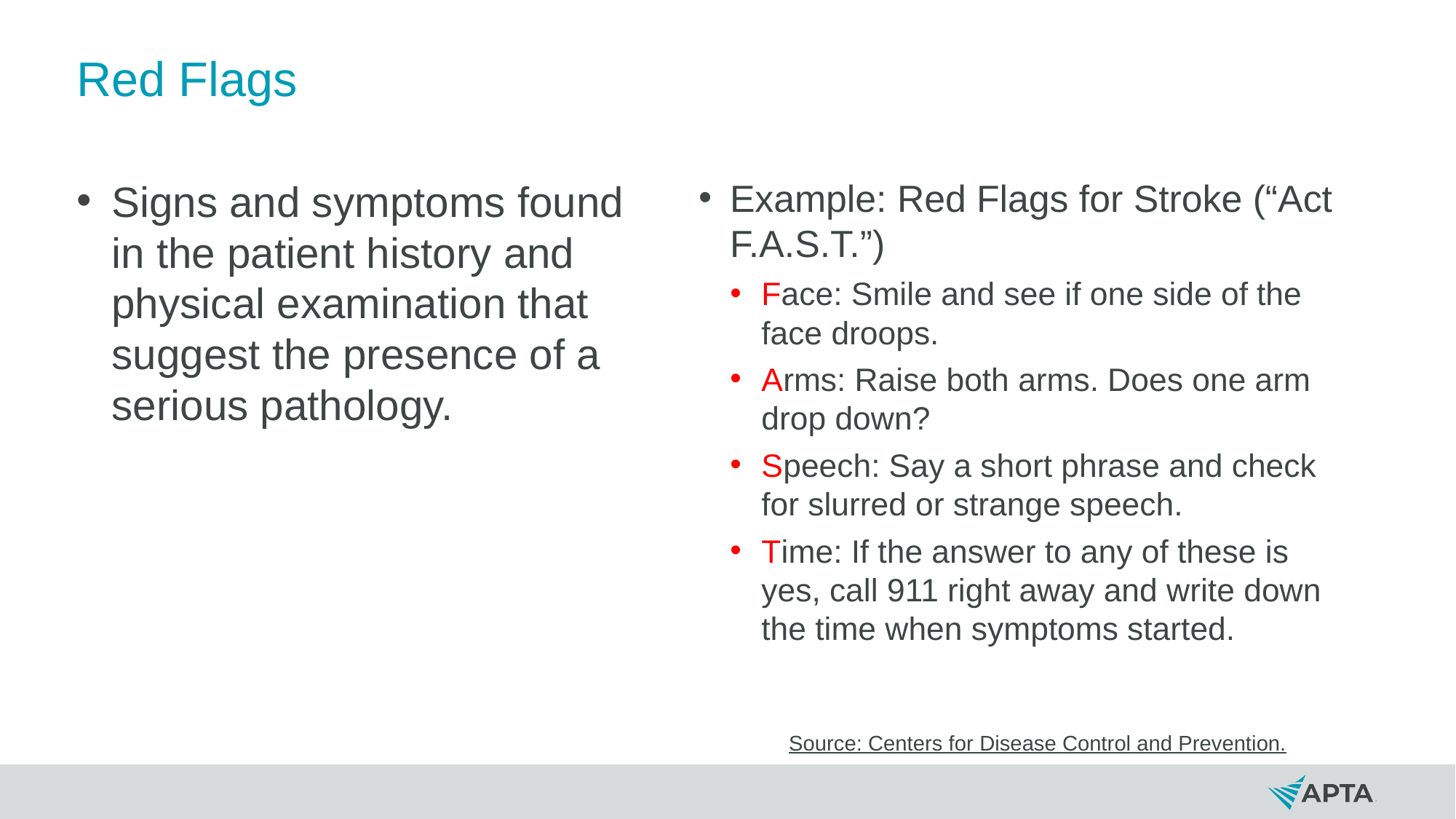

# Red Flags
Signs and symptoms found in the patient history and physical examination that suggest the presence of a serious pathology.
Example: Red Flags for Stroke (“Act F.A.S.T.”)
Face: Smile and see if one side of the face droops.
Arms: Raise both arms. Does one arm drop down?
Speech: Say a short phrase and check for slurred or strange speech.
Time: If the answer to any of these is yes, call 911 right away and write down the time when symptoms started.

Source: Centers for Disease Control and Prevention.